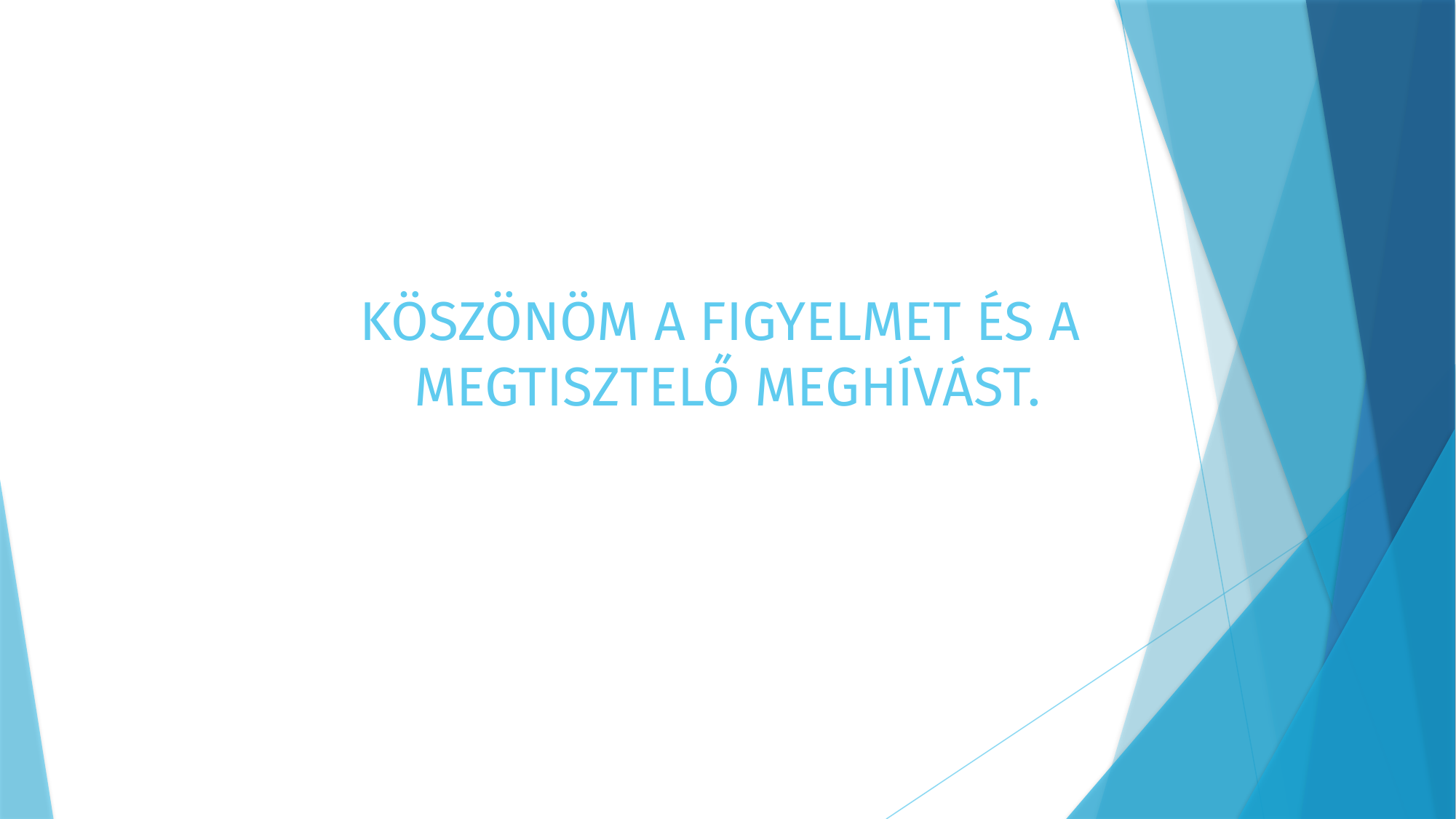

# KÖSZÖNÖM A FIGYELMET ÉS A MEGTISZTELŐ MEGHÍVÁST.